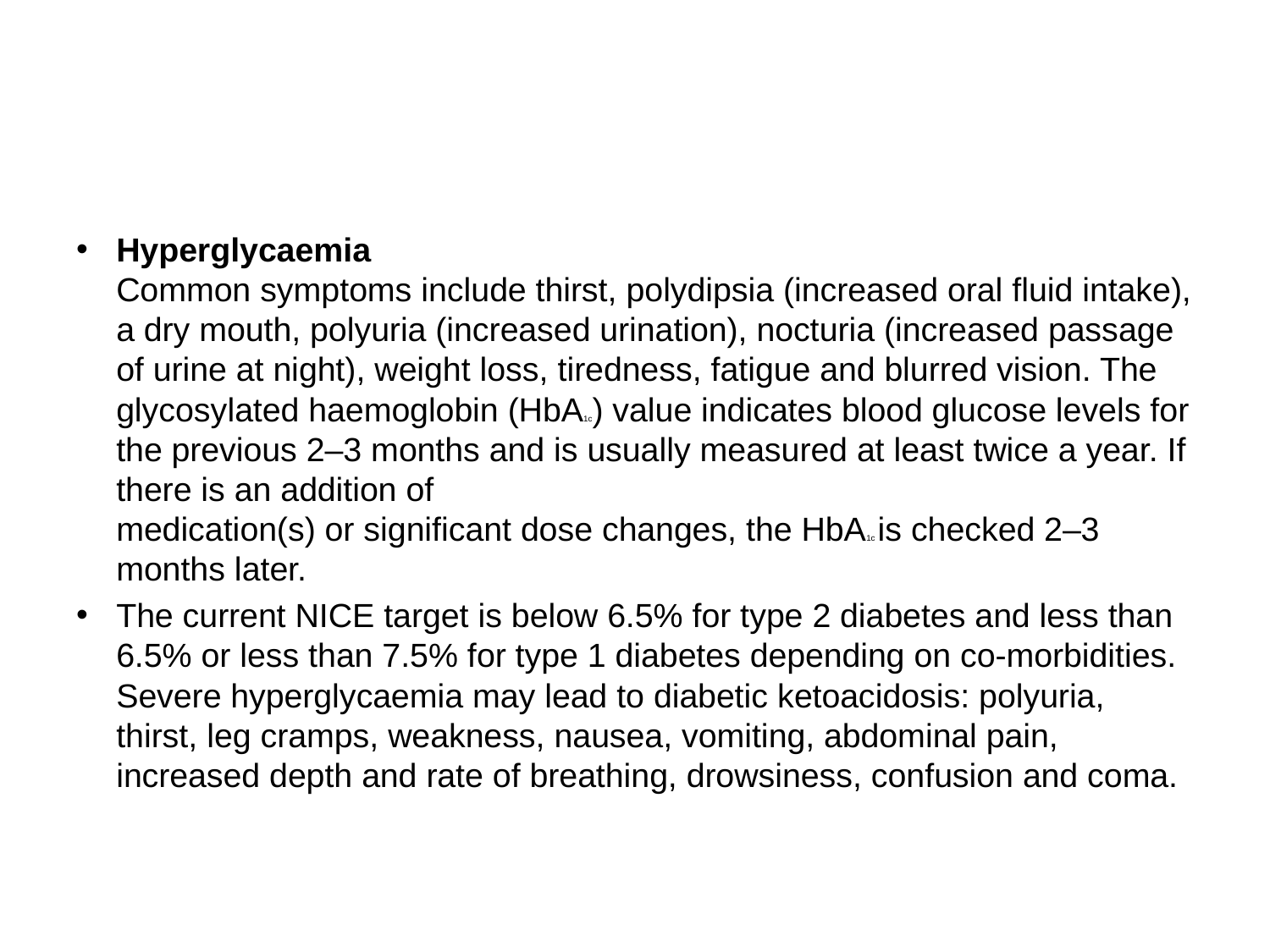

#
Hyperglycaemia
Common symptoms include thirst, polydipsia (increased oral fluid intake), a dry mouth, polyuria (increased urination), nocturia (increased passage of urine at night), weight loss, tiredness, fatigue and blurred vision. The glycosylated haemoglobin (HbA1c) value indicates blood glucose levels for the previous 2–3 months and is usually measured at least twice a year. If there is an addition of
medication(s) or significant dose changes, the HbA1c is checked 2–3 months later.
The current NICE target is below 6.5% for type 2 diabetes and less than 6.5% or less than 7.5% for type 1 diabetes depending on co-morbidities. Severe hyperglycaemia may lead to diabetic ketoacidosis: polyuria, thirst, leg cramps, weakness, nausea, vomiting, abdominal pain, increased depth and rate of breathing, drowsiness, confusion and coma.